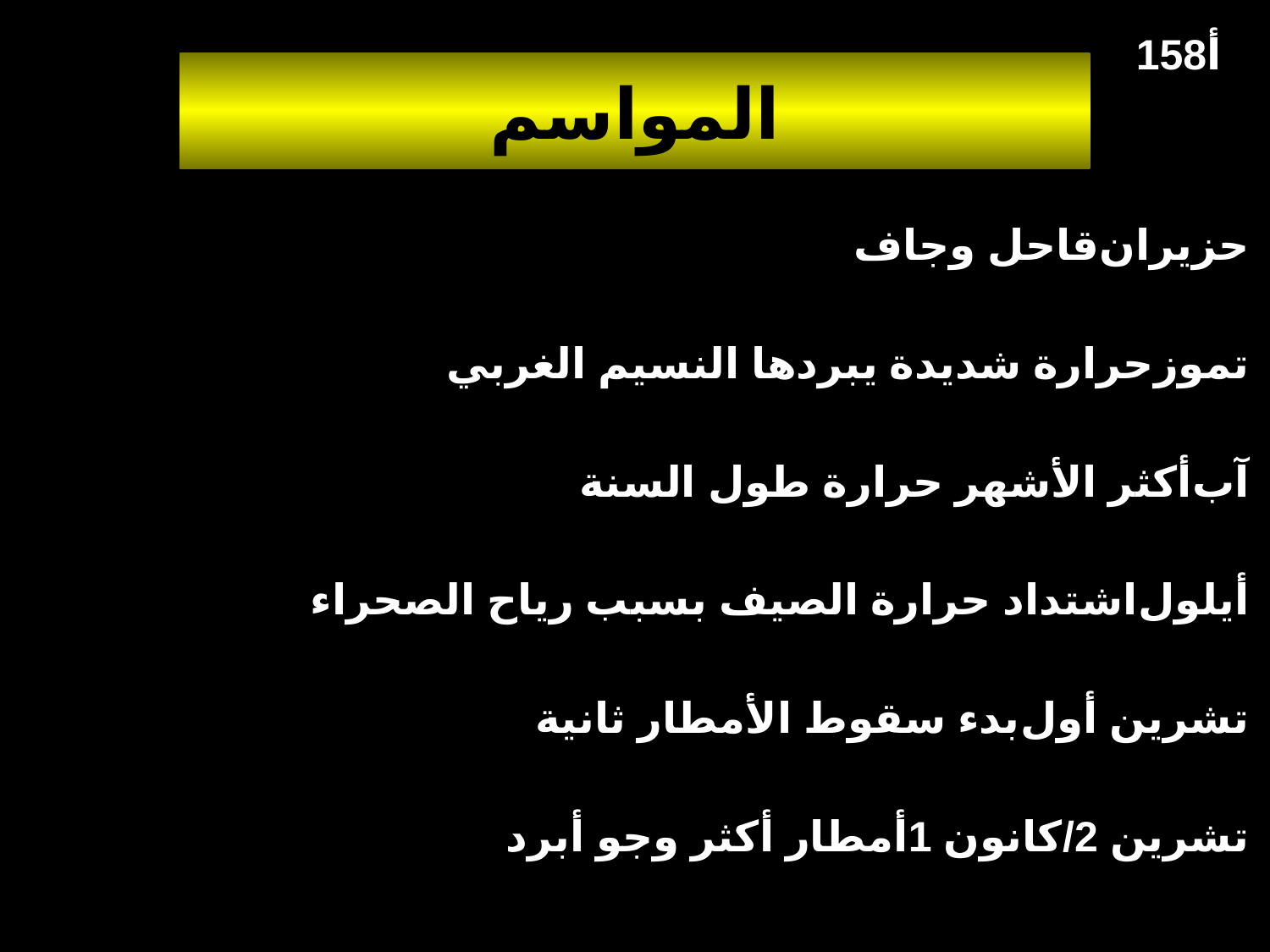

158أ
# المواسم
حزيران	قاحل وجاف

تموز	حرارة شديدة يبردها النسيم الغربي

آب	أكثر الأشهر حرارة طول السنة

أيلول	اشتداد حرارة الصيف بسبب رياح الصحراء

تشرين أول	بدء سقوط الأمطار ثانية

تشرين 2/كانون 1	أمطار أكثر وجو أبرد